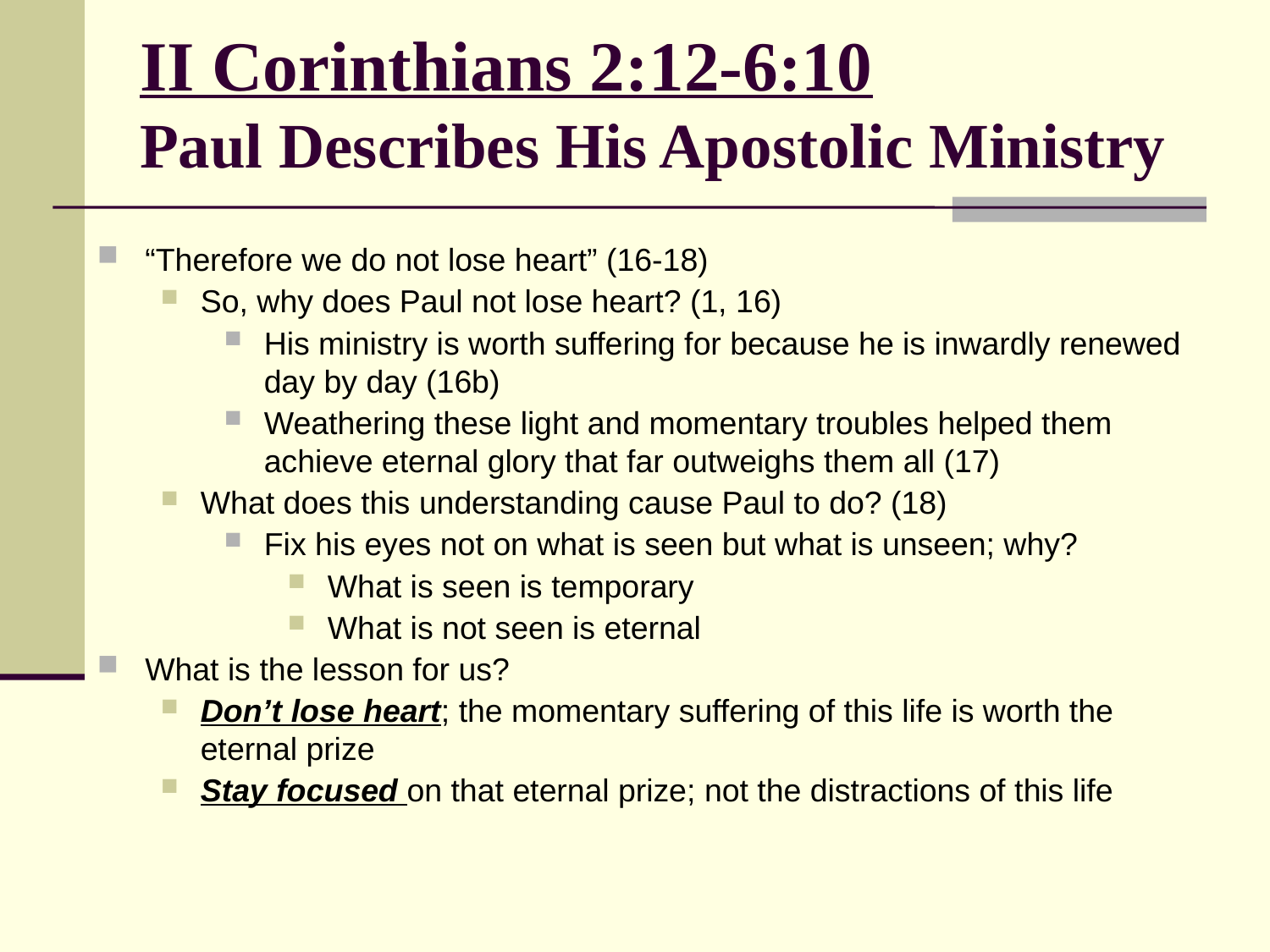

# II Corinthians 2:12-6:10 Paul Describes His Apostolic Ministry
“Therefore we do not lose heart” (16-18)
So, why does Paul not lose heart? (1, 16)
His ministry is worth suffering for because he is inwardly renewed day by day (16b)
Weathering these light and momentary troubles helped them achieve eternal glory that far outweighs them all (17)
What does this understanding cause Paul to do? (18)
Fix his eyes not on what is seen but what is unseen; why?
What is seen is temporary
What is not seen is eternal
What is the lesson for us?
Don’t lose heart; the momentary suffering of this life is worth the eternal prize
Stay focused on that eternal prize; not the distractions of this life